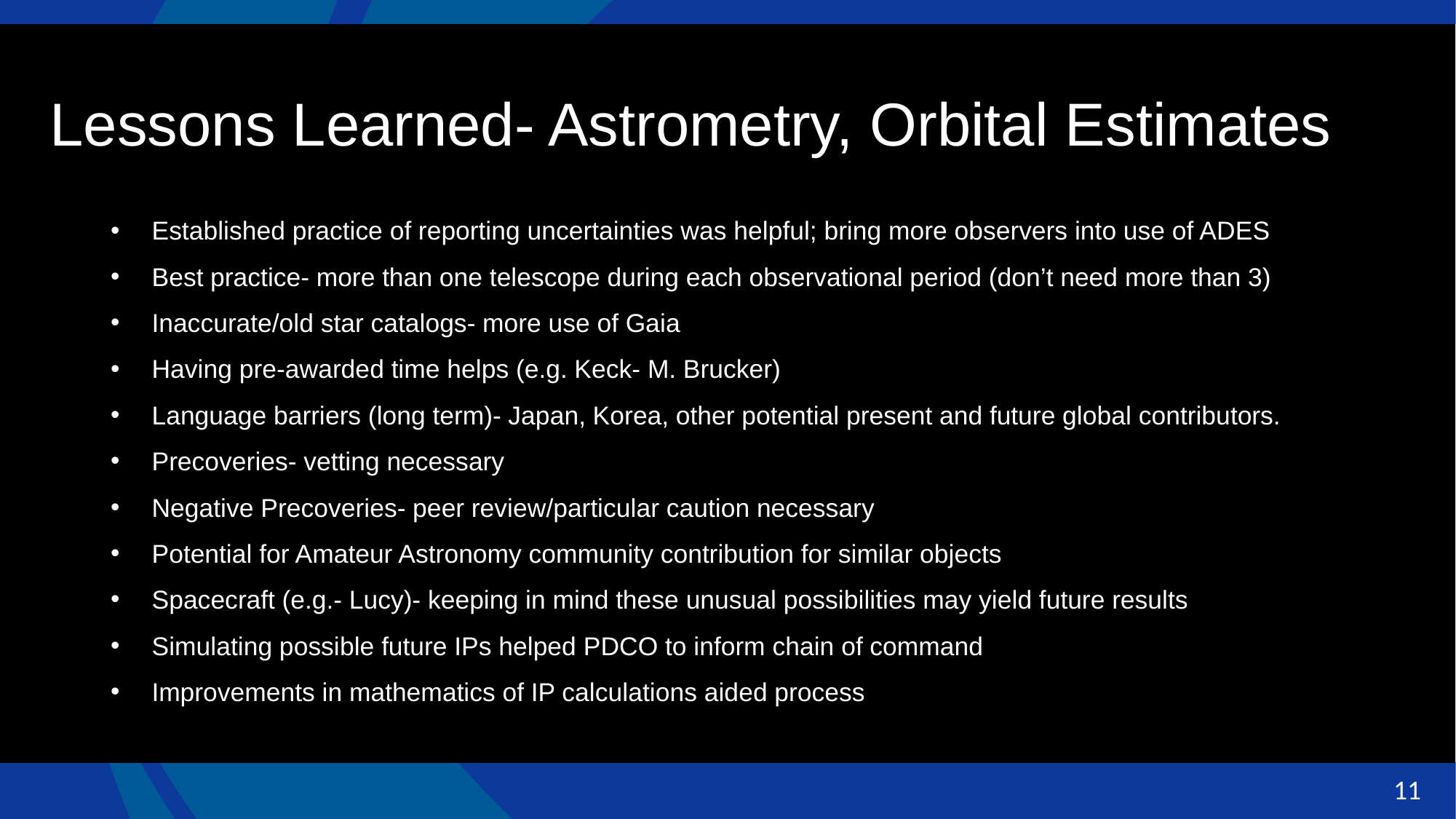

Lessons Learned- Astrometry, Orbital Estimates
Established practice of reporting uncertainties was helpful; bring more observers into use of ADES
Best practice- more than one telescope during each observational period (don’t need more than 3)
Inaccurate/old star catalogs- more use of Gaia
Having pre-awarded time helps (e.g. Keck- M. Brucker)
Language barriers (long term)- Japan, Korea, other potential present and future global contributors.
Precoveries- vetting necessary
Negative Precoveries- peer review/particular caution necessary
Potential for Amateur Astronomy community contribution for similar objects
Spacecraft (e.g.- Lucy)- keeping in mind these unusual possibilities may yield future results
Simulating possible future IPs helped PDCO to inform chain of command
Improvements in mathematics of IP calculations aided process

11